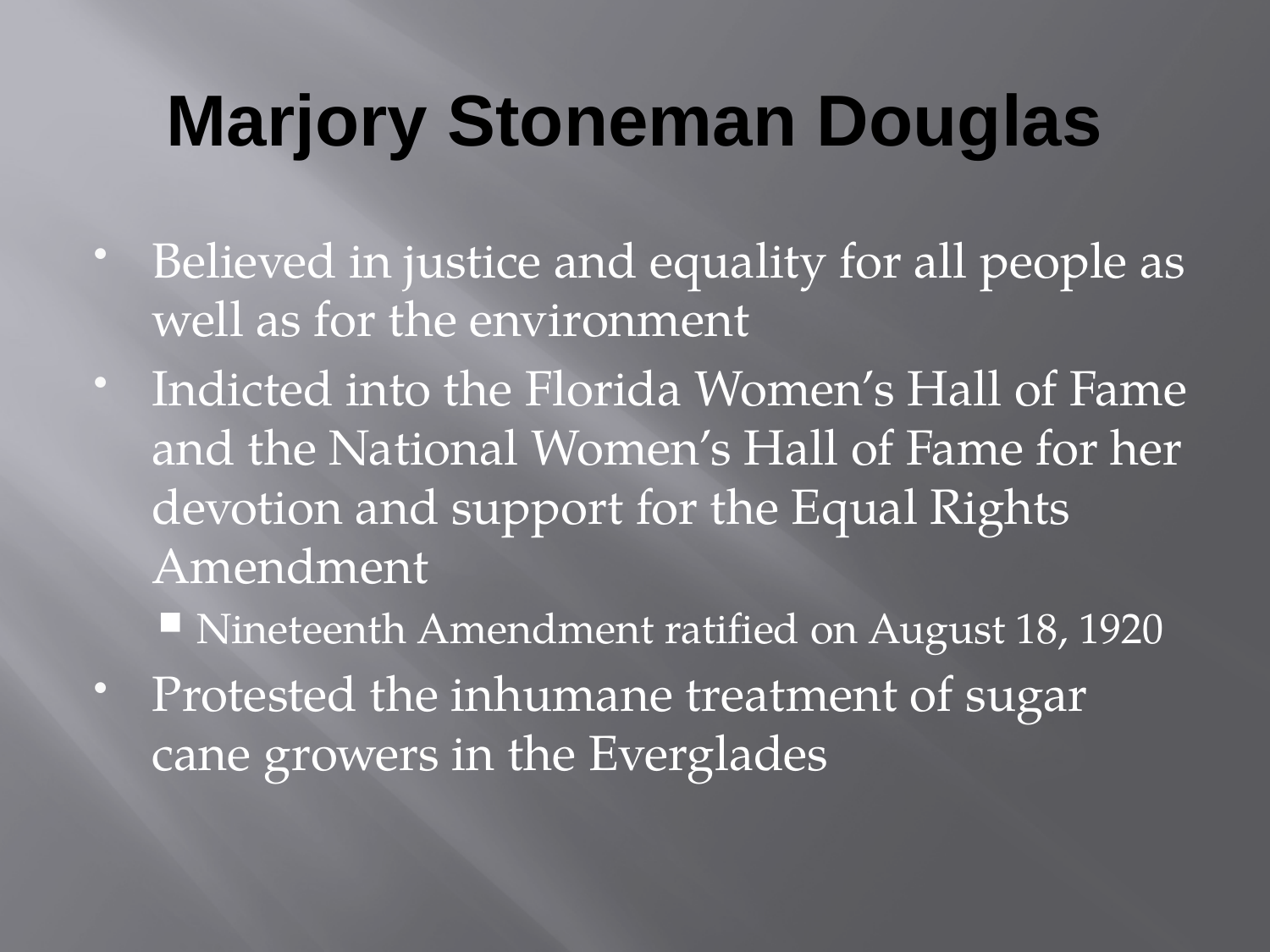

# Marjory Stoneman Douglas
Believed in justice and equality for all people as well as for the environment
Indicted into the Florida Women’s Hall of Fame and the National Women’s Hall of Fame for her devotion and support for the Equal Rights Amendment
Nineteenth Amendment ratified on August 18, 1920
Protested the inhumane treatment of sugar cane growers in the Everglades